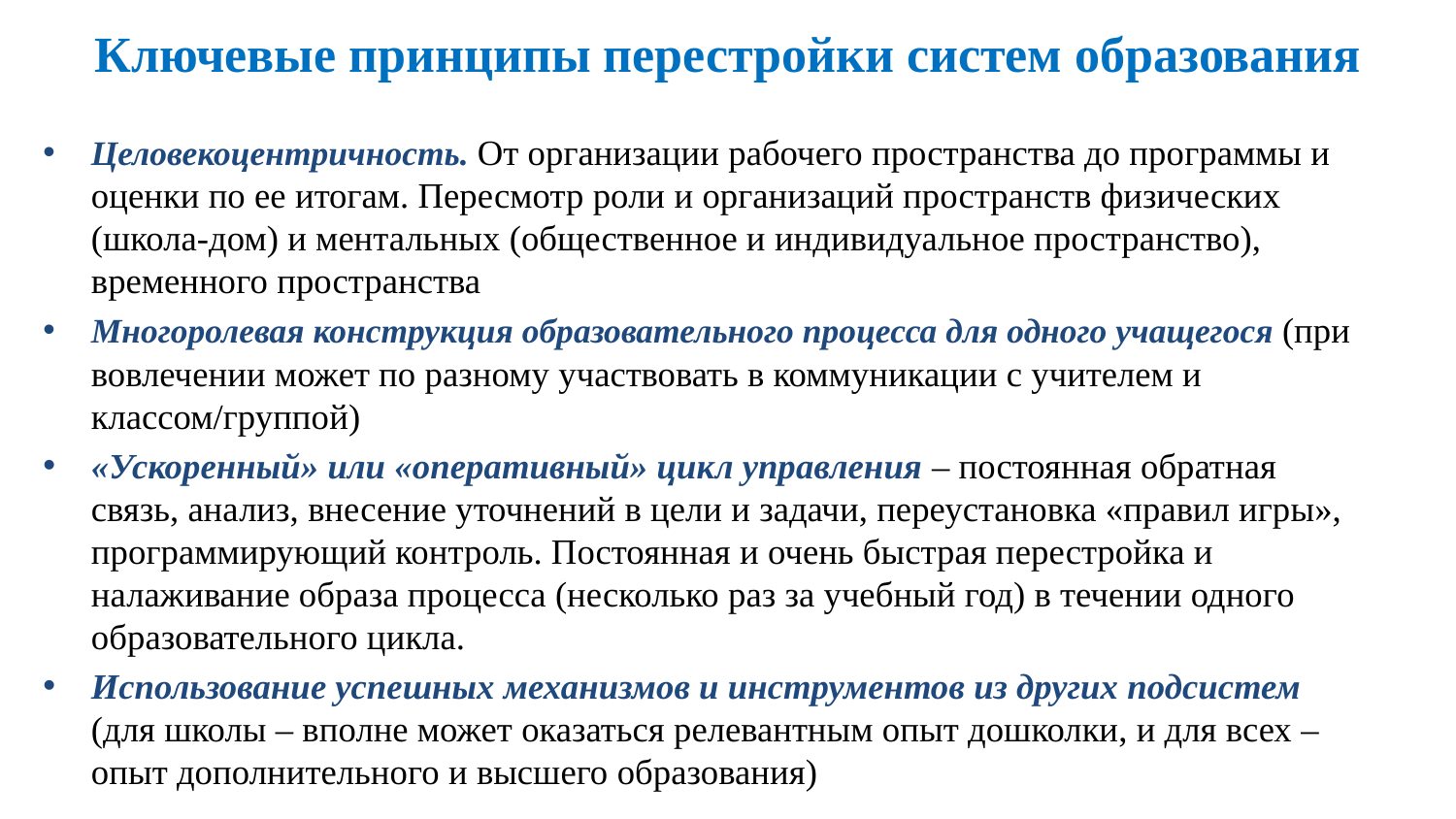

# Ключевые принципы перестройки систем образования
Целовекоцентричность. От организации рабочего пространства до программы и оценки по ее итогам. Пересмотр роли и организаций пространств физических (школа-дом) и ментальных (общественное и индивидуальное пространство), временного пространства
Многоролевая конструкция образовательного процесса для одного учащегося (при вовлечении может по разному участвовать в коммуникации с учителем и классом/группой)
«Ускоренный» или «оперативный» цикл управления – постоянная обратная связь, анализ, внесение уточнений в цели и задачи, переустановка «правил игры», программирующий контроль. Постоянная и очень быстрая перестройка и налаживание образа процесса (несколько раз за учебный год) в течении одного образовательного цикла.
Использование успешных механизмов и инструментов из других подсистем (для школы – вполне может оказаться релевантным опыт дошколки, и для всех – опыт дополнительного и высшего образования)